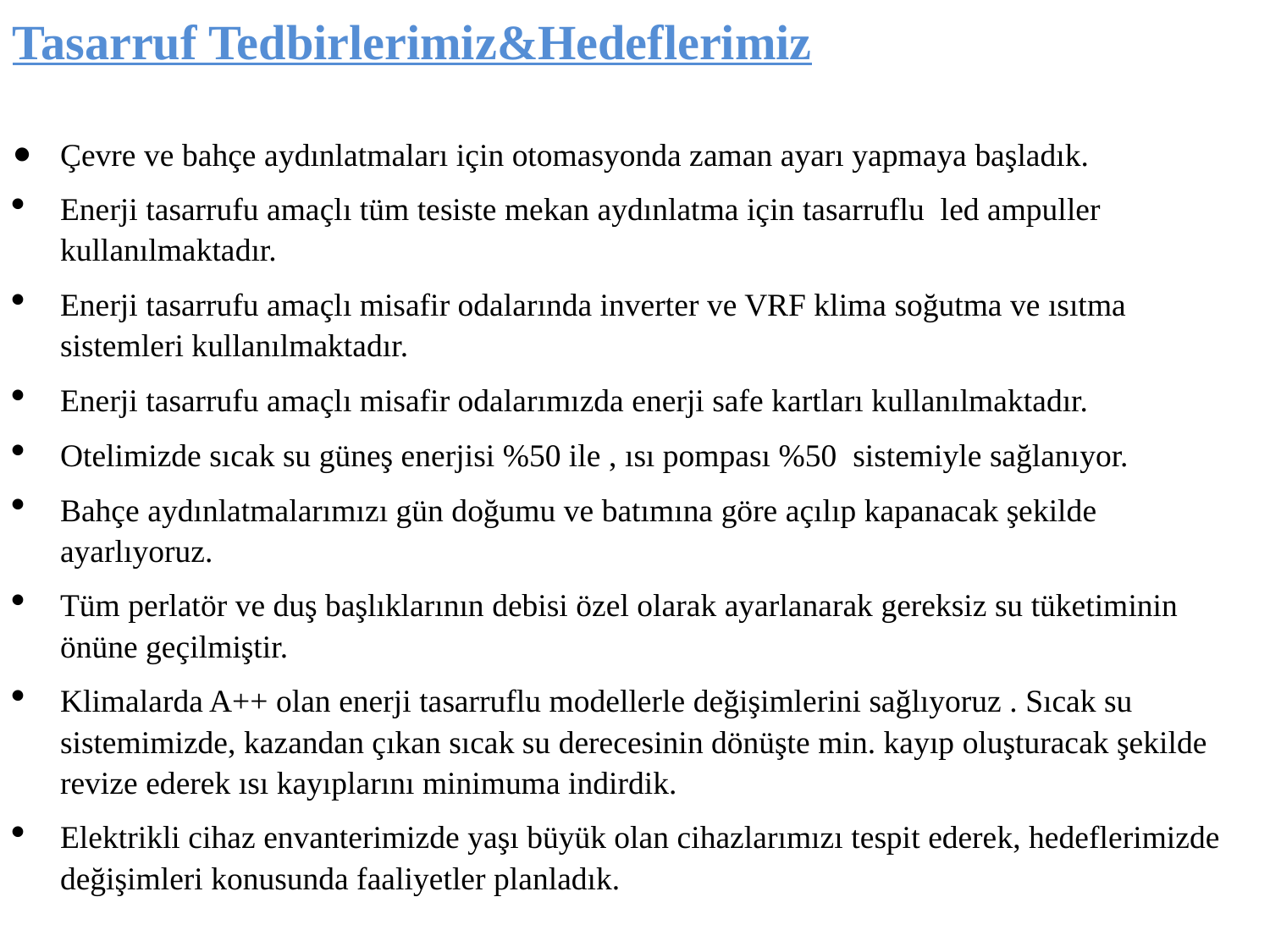

Tasarruf Tedbirlerimiz&Hedeflerimiz

Çevre ve bahçe aydınlatmaları için otomasyonda zaman ayarı yapmaya başladık.
Enerji tasarrufu amaçlı tüm tesiste mekan aydınlatma için tasarruflu  led ampuller kullanılmaktadır.
Enerji tasarrufu amaçlı misafir odalarında inverter ve VRF klima soğutma ve ısıtma sistemleri kullanılmaktadır.
Enerji tasarrufu amaçlı misafir odalarımızda enerji safe kartları kullanılmaktadır.
Otelimizde sıcak su güneş enerjisi %50 ile , ısı pompası %50  sistemiyle sağlanıyor.
Bahçe aydınlatmalarımızı gün doğumu ve batımına göre açılıp kapanacak şekilde ayarlıyoruz.
Tüm perlatör ve duş başlıklarının debisi özel olarak ayarlanarak gereksiz su tüketiminin önüne geçilmiştir.
Klimalarda A++ olan enerji tasarruflu modellerle değişimlerini sağlıyoruz . Sıcak su sistemimizde, kazandan çıkan sıcak su derecesinin dönüşte min. kayıp oluşturacak şekilde revize ederek ısı kayıplarını minimuma indirdik.
Elektrikli cihaz envanterimizde yaşı büyük olan cihazlarımızı tespit ederek, hedeflerimizde değişimleri konusunda faaliyetler planladık.